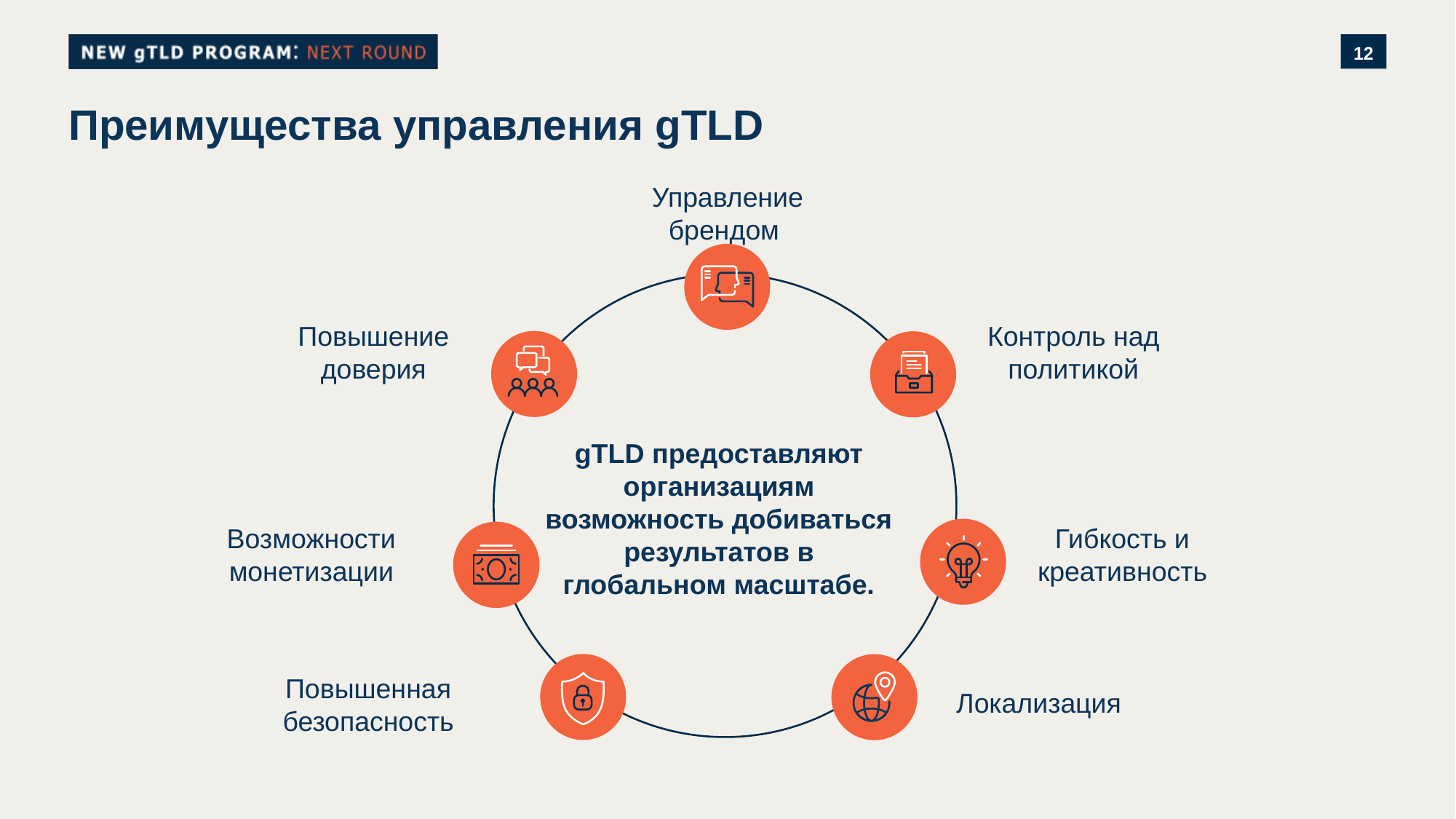

# Преимущества управления gTLD
Управление брендом

Повышение доверия
Контроль над политикой

gTLD предоставляют организациям возможность добиваться результатов в глобальном масштабе.

Возможности монетизации
Гибкость и креативность

Повышенная безопасность
Локализация